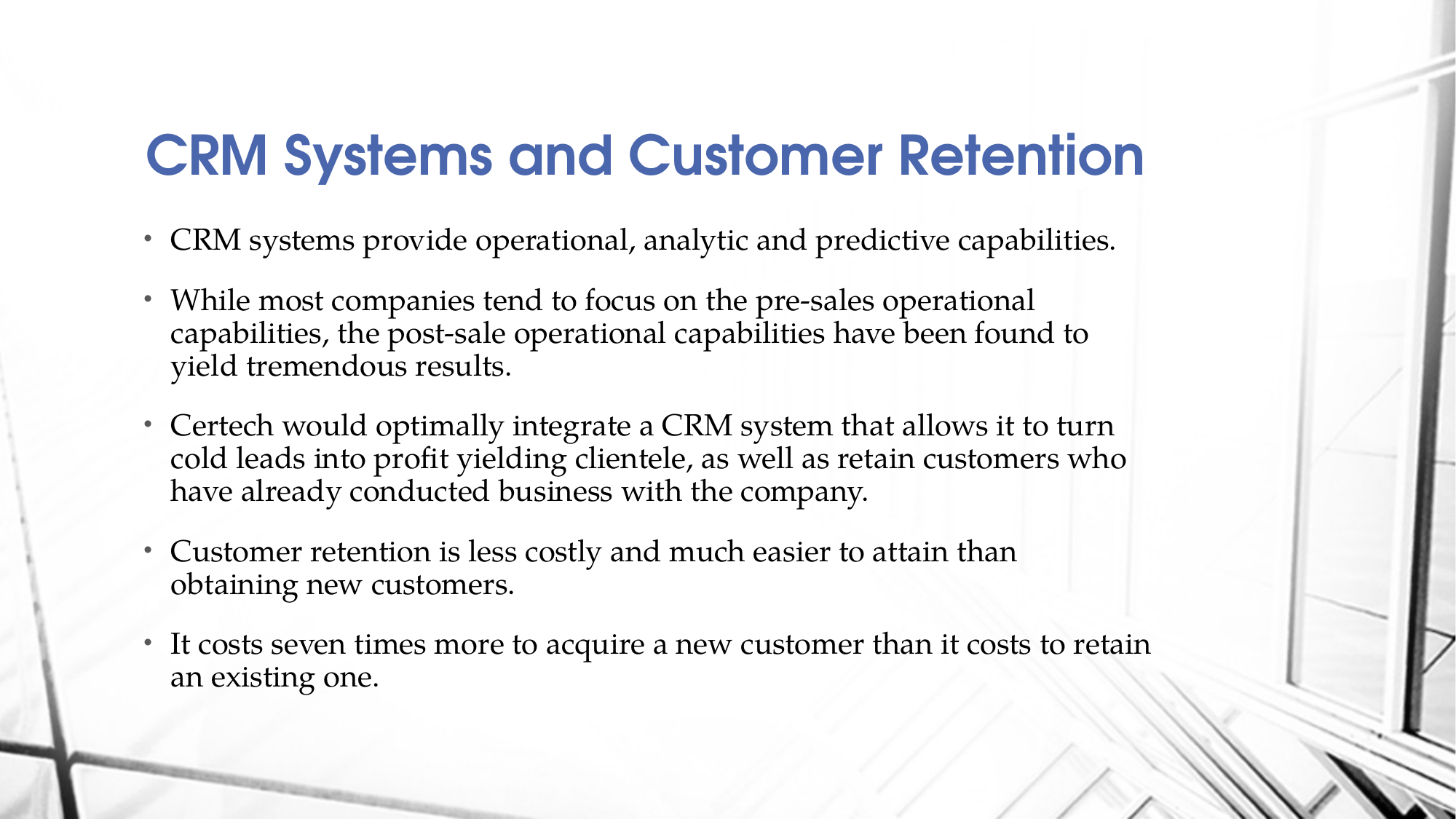

# CRM Systems and Customer Retention
CRM systems provide operational, analytic and predictive capabilities.
While most companies tend to focus on the pre-sales operational capabilities, the post-sale operational capabilities have been found to yield tremendous results.
Certech would optimally integrate a CRM system that allows it to turn cold leads into profit yielding clientele, as well as retain customers who have already conducted business with the company.
Customer retention is less costly and much easier to attain than obtaining new customers.
It costs seven times more to acquire a new customer than it costs to retain an existing one.